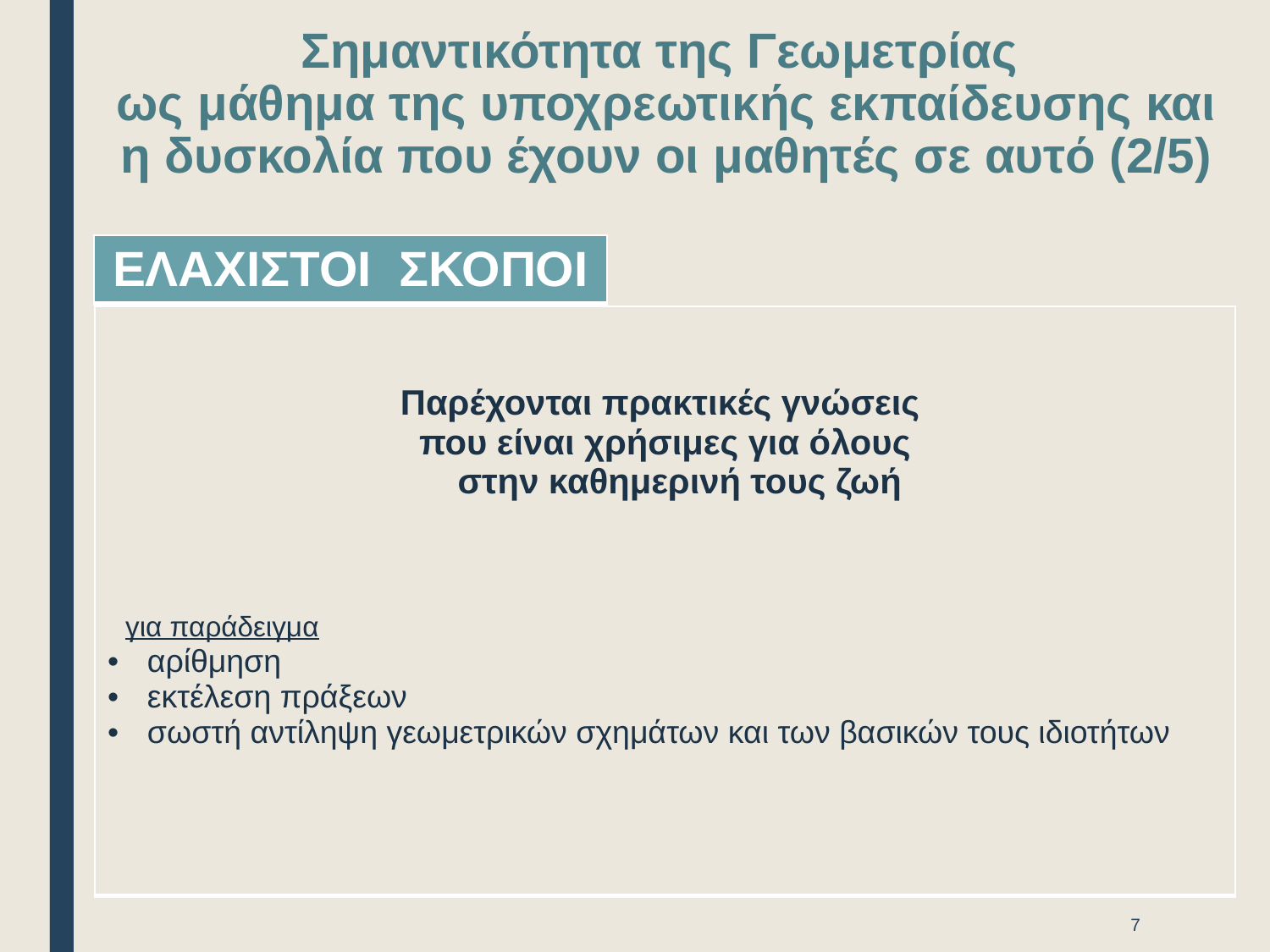

Σημαντικότητα της Γεωμετρίας
ως μάθημα της υποχρεωτικής εκπαίδευσης και η δυσκολία που έχουν οι μαθητές σε αυτό (2/5)

| ΕΛΑΧΙΣΤΟΙ ΣΚΟΠΟΙ |
| --- |
| Παρέχονται πρακτικές γνώσεις που είναι χρήσιμες για όλους στην καθημερινή τους ζωή για παράδειγμα αρίθμηση εκτέλεση πράξεων σωστή αντίληψη γεωμετρικών σχημάτων και των βασικών τους ιδιοτήτων |
| --- |
7